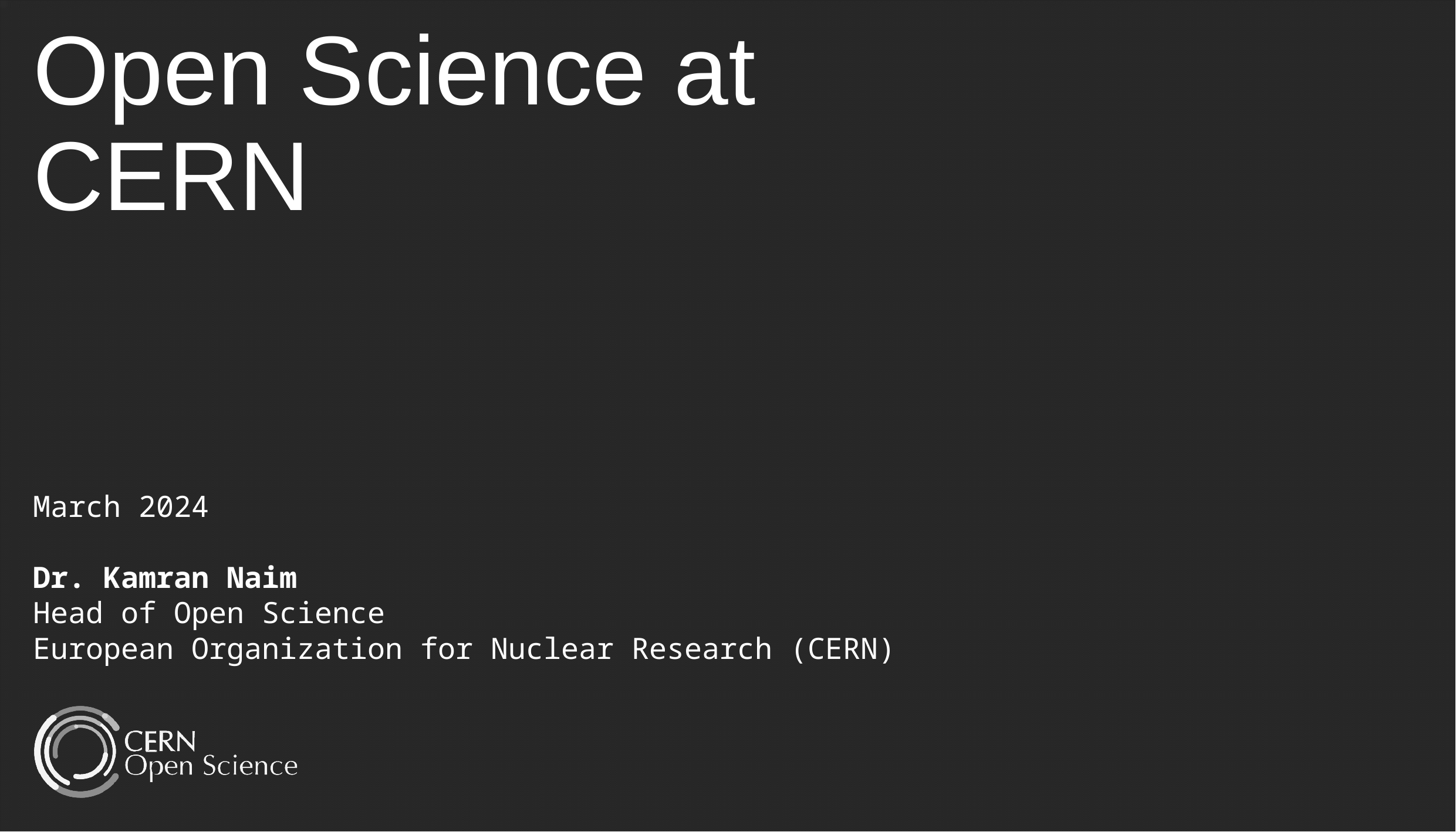

Open Science at CERN

March 2024

Dr. Kamran Naim
Head of Open Science
European Organization for Nuclear Research (CERN)